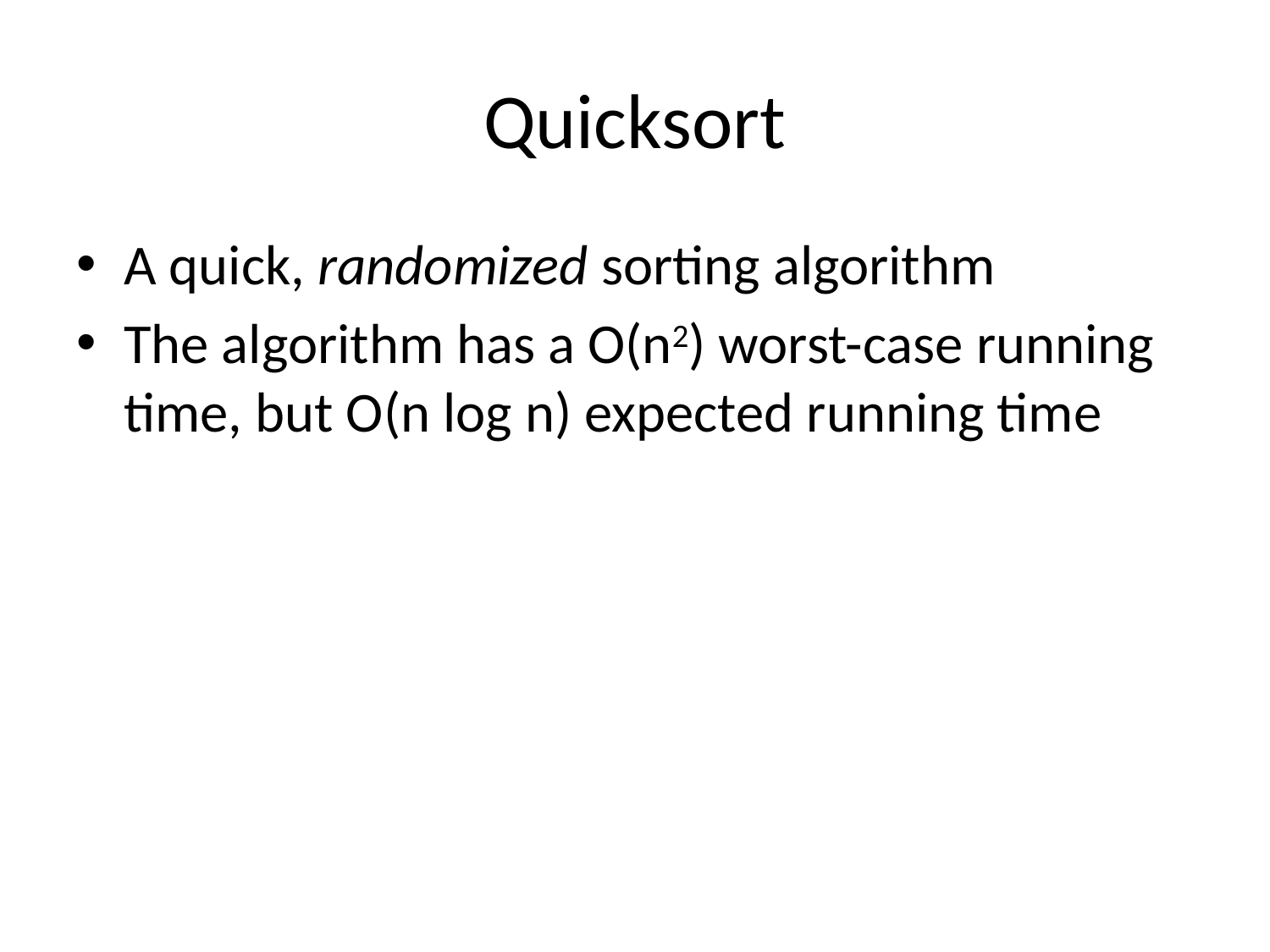

# Quicksort
A quick, randomized sorting algorithm
The algorithm has a O(n2) worst-case running time, but O(n log n) expected running time